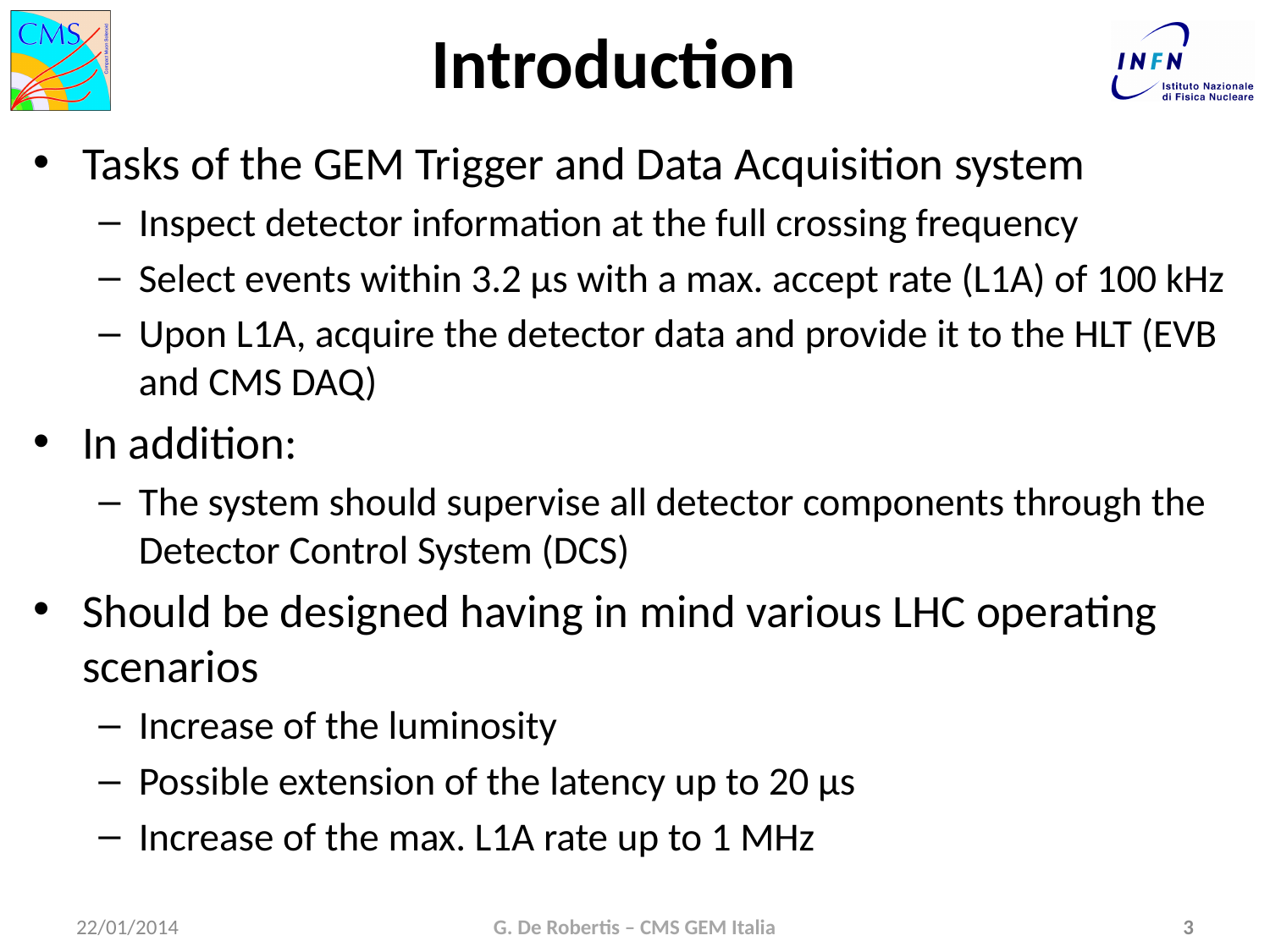

# Introduction
Tasks of the GEM Trigger and Data Acquisition system
Inspect detector information at the full crossing frequency
Select events within 3.2 μs with a max. accept rate (L1A) of 100 kHz
Upon L1A, acquire the detector data and provide it to the HLT (EVB and CMS DAQ)
In addition:
The system should supervise all detector components through the Detector Control System (DCS)
Should be designed having in mind various LHC operating scenarios
Increase of the luminosity
Possible extension of the latency up to 20 μs
Increase of the max. L1A rate up to 1 MHz
22/01/2014
G. De Robertis – CMS GEM Italia
3